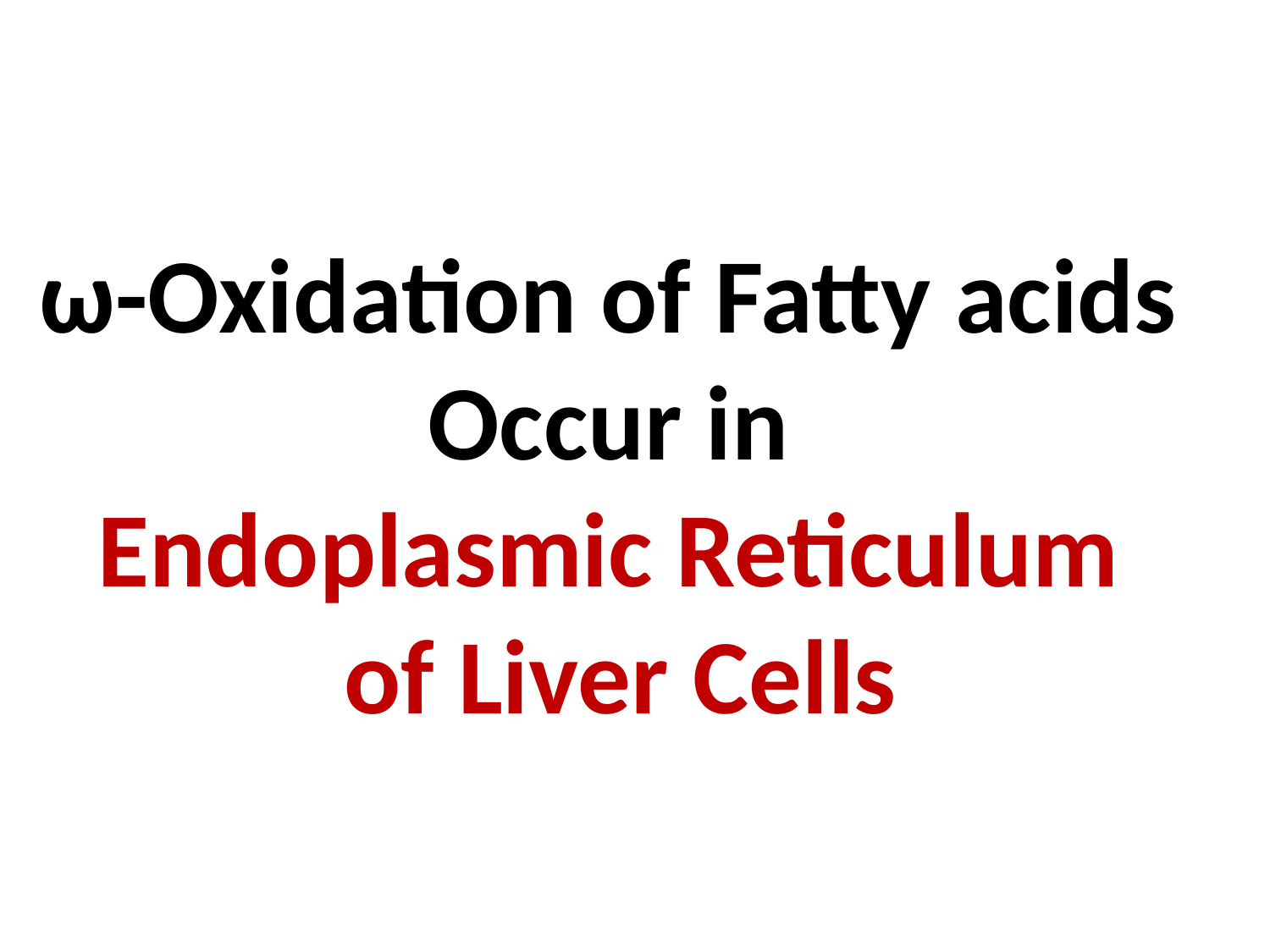

# ω-Oxidation of Fatty acids Occur in Endoplasmic Reticulum of Liver Cells